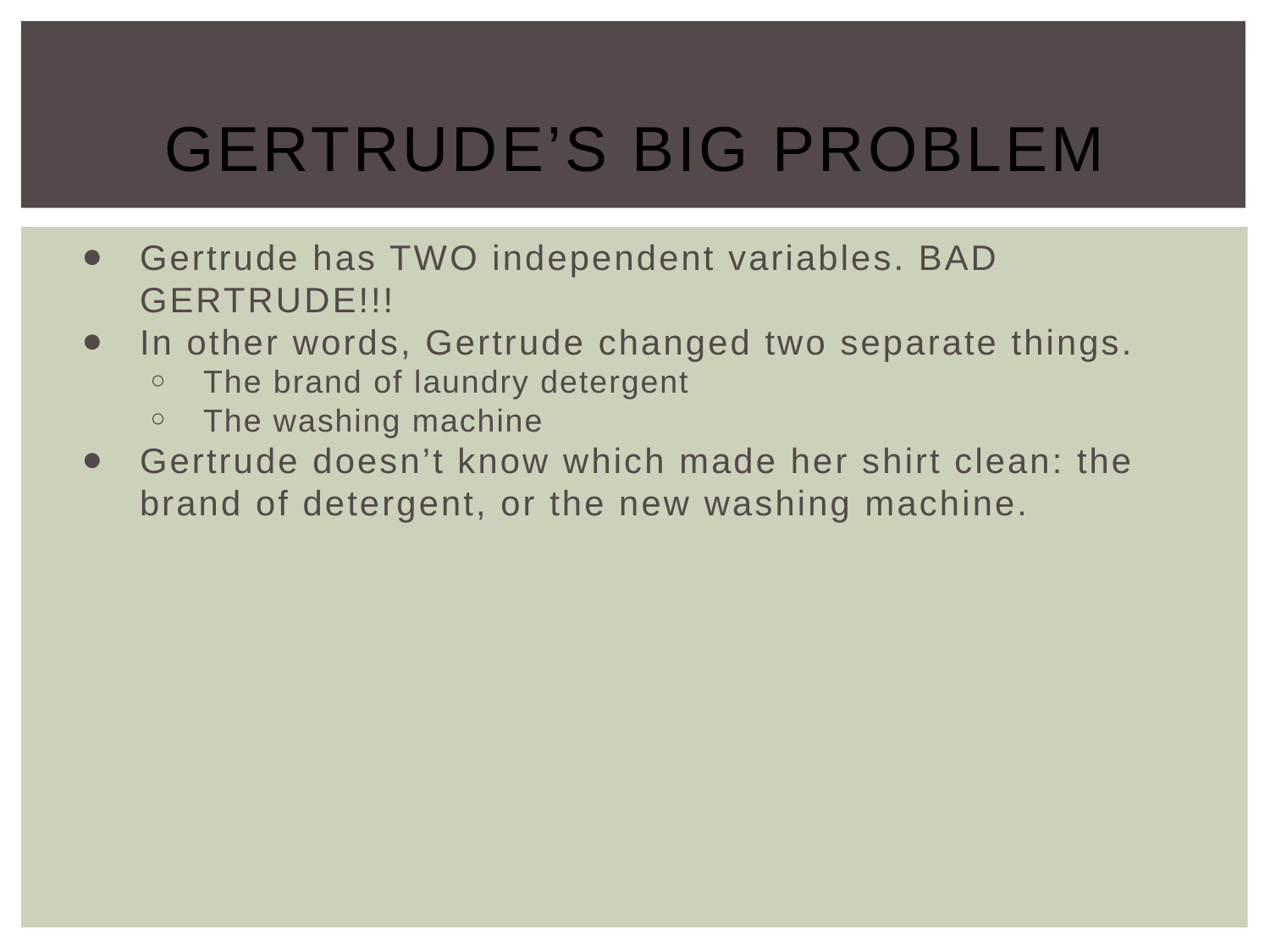

# Gertrude’s Big Problem
Gertrude has TWO independent variables. BAD GERTRUDE!!!
In other words, Gertrude changed two separate things.
The brand of laundry detergent
The washing machine
Gertrude doesn’t know which made her shirt clean: the brand of detergent, or the new washing machine.